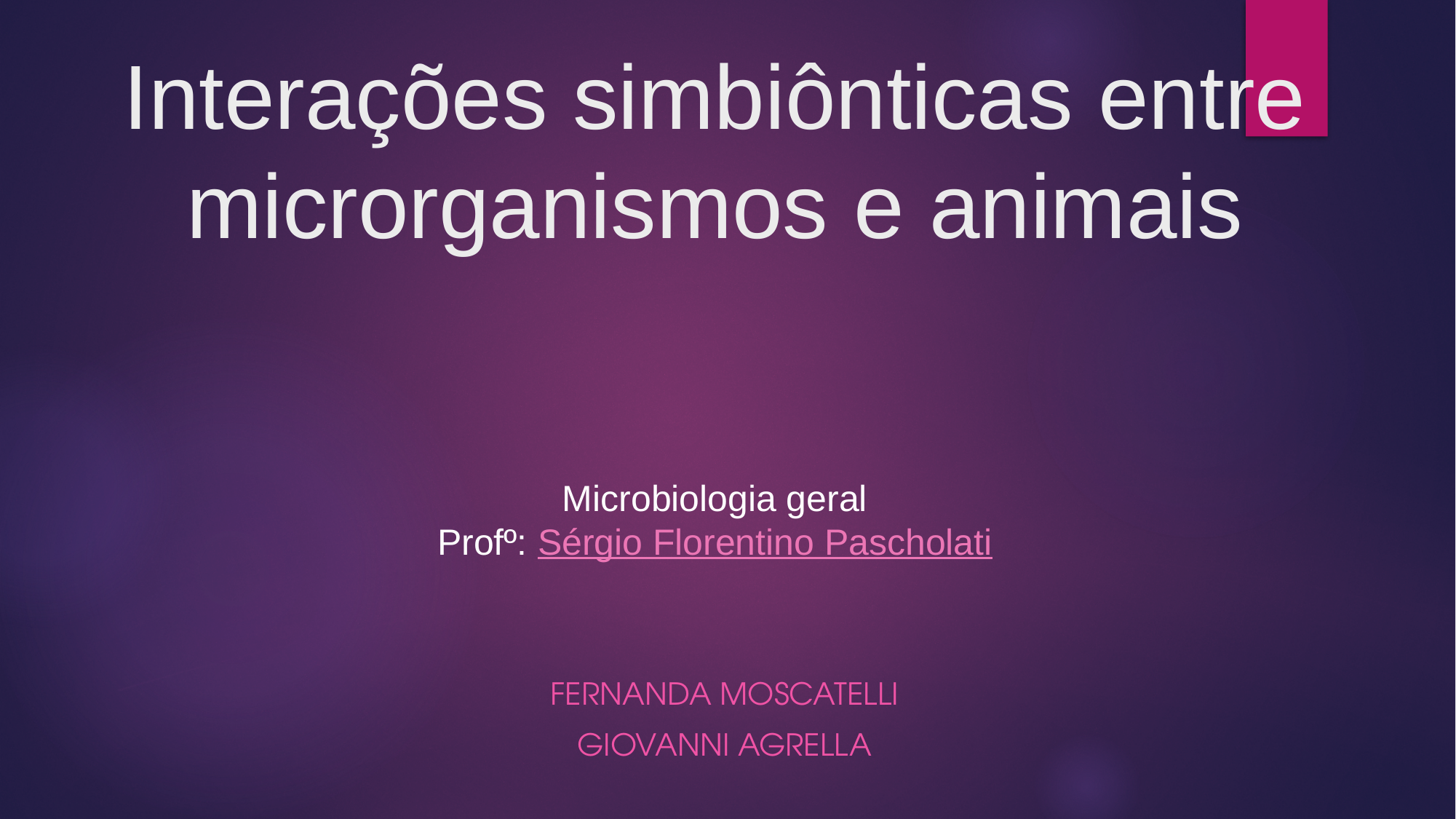

# Interações simbiônticas entre microrganismos e animais Microbiologia geral Profº: Sérgio Florentino Pascholati
Fernanda moscatelli
Giovanni agrella